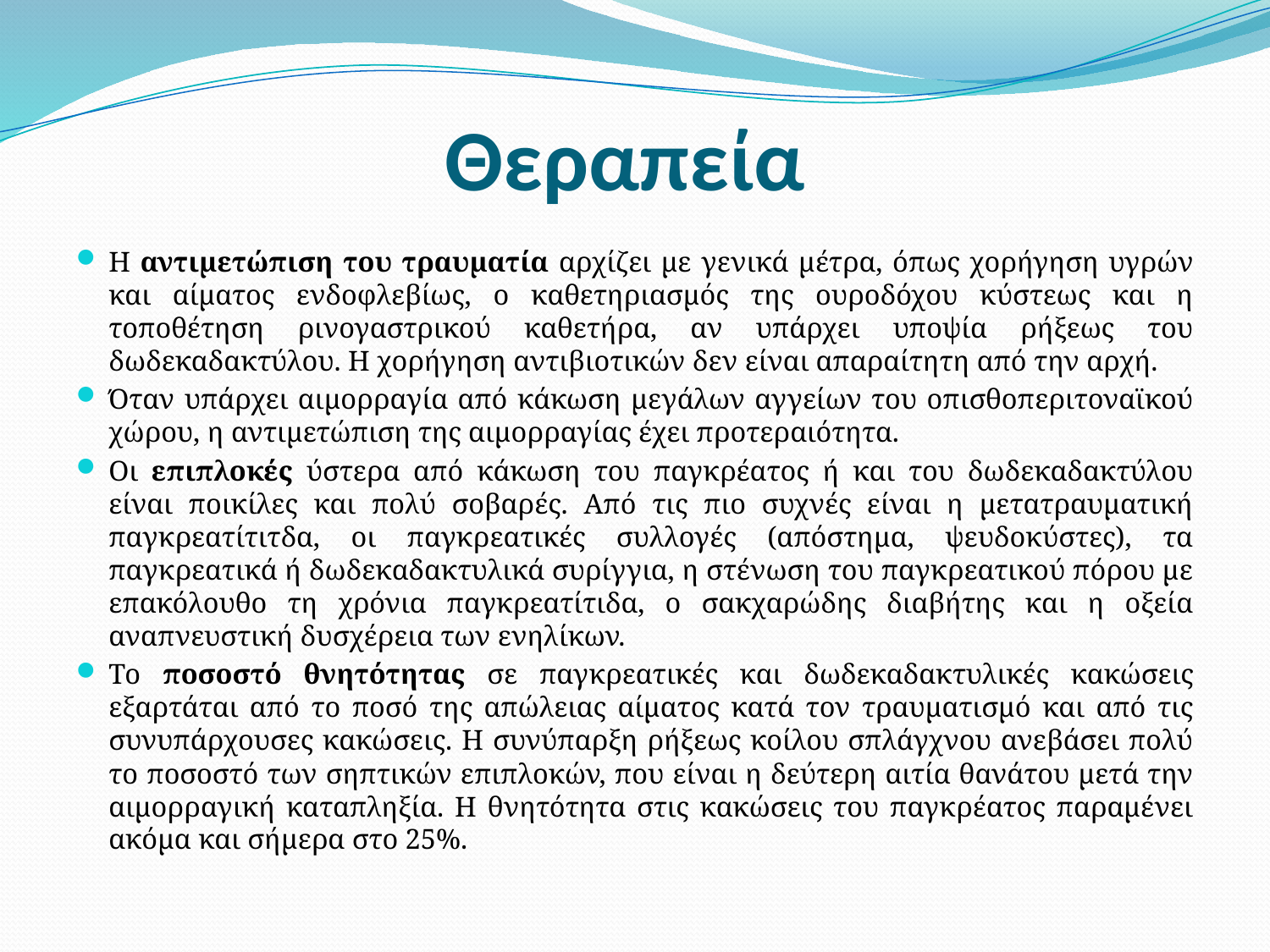

# Θεραπεία
Η αντιμετώπιση του τραυματία αρχίζει με γενικά μέτρα, όπως χορήγηση υγρών και αίματος ενδοφλεβίως, ο καθετηριασμός της ουροδόχου κύστεως και η τοποθέτηση ρινογαστρικού καθετήρα, αν υπάρχει υποψία ρήξεως του δωδεκαδακτύλου. Η χορήγηση αντιβιοτικών δεν είναι απαραίτητη από την αρχή.
Όταν υπάρχει αιμορραγία από κάκωση μεγάλων αγγείων του οπισθοπεριτοναϊκού χώρου, η αντιμετώπιση της αιμορραγίας έχει προτεραιότητα.
Οι επιπλοκές ύστερα από κάκωση του παγκρέατος ή και του δωδεκαδακτύλου είναι ποικίλες και πολύ σοβαρές. Από τις πιο συχνές είναι η μετατραυματική παγκρεατίτιτδα, οι παγκρεατικές συλλογές (απόστημα, ψευδοκύστες), τα παγκρεατικά ή δωδεκαδακτυλικά συρίγγια, η στένωση του παγκρεατικού πόρου με επακόλουθο τη χρόνια παγκρεατίτιδα, ο σακχαρώδης διαβήτης και η οξεία αναπνευστική δυσχέρεια των ενηλίκων.
Το ποσοστό θνητότητας σε παγκρεατικές και δωδεκαδακτυλικές κακώσεις εξαρτάται από το ποσό της απώλειας αίματος κατά τον τραυματισμό και από τις συνυπάρχουσες κακώσεις. Η συνύπαρξη ρήξεως κοίλου σπλάγχνου ανεβάσει πολύ το ποσοστό των σηπτικών επιπλοκών, που είναι η δεύτερη αιτία θανάτου μετά την αιμορραγική καταπληξία. Η θνητότητα στις κακώσεις του παγκρέατος παραμένει ακόμα και σήμερα στο 25%.